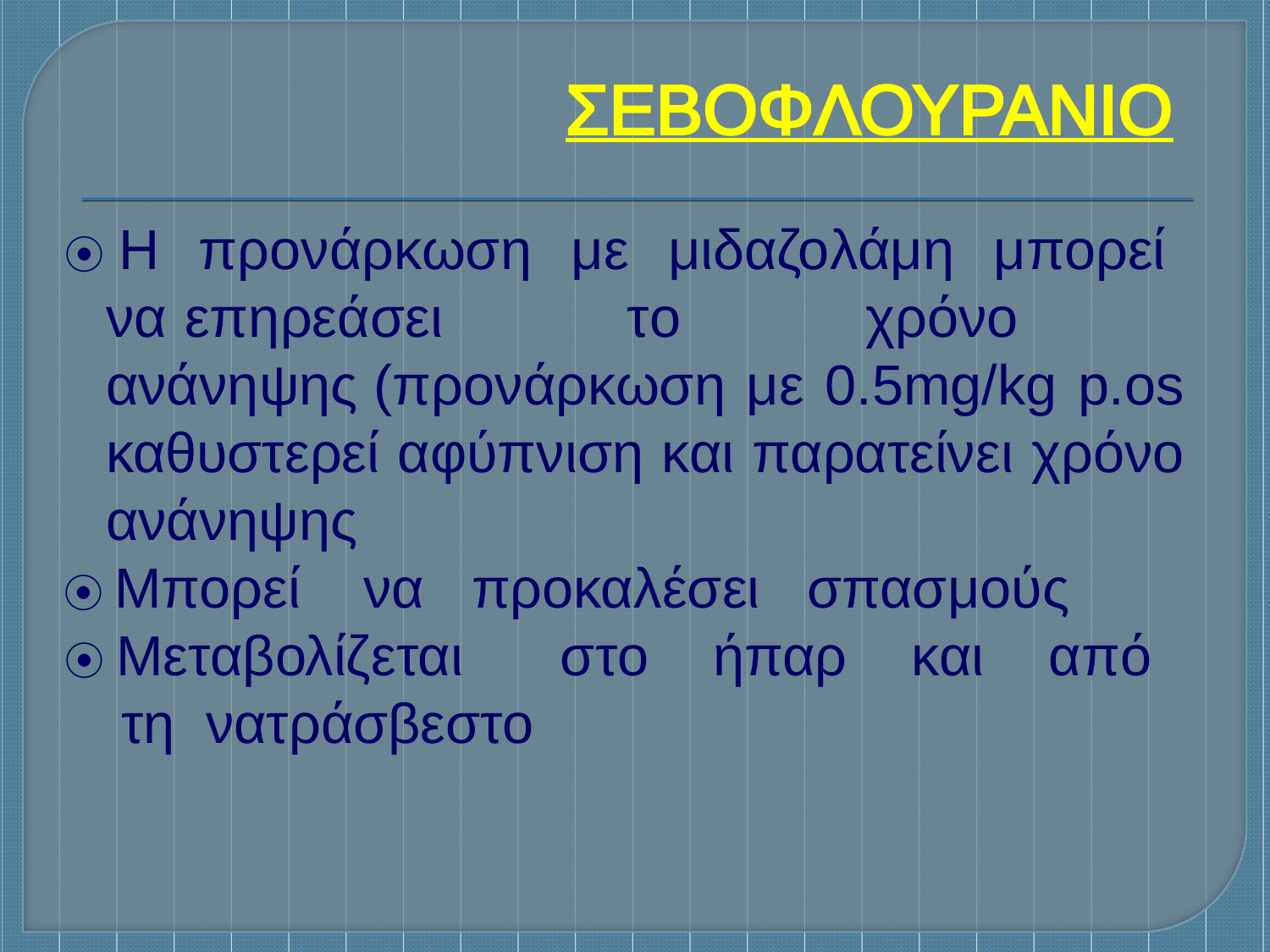

ΣΕΒΟΦΛΟΥΡΑΝΙΟ
⦿ Η  προνάρκωση  με  μιδαζολάμη  μπορεί  να επηρεάσει          το          χρόνο          ανάνηψης (προνάρκωση με 0.5mg/kg p.os καθυστερεί αφύπνιση και παρατείνει χρόνο ανάνηψης
⦿ Μπορεί    να   προκαλέσει   σπασμούς
⦿ Μεταβολίζεται      στο    ήπαρ    και    από    τη  νατράσβεστο